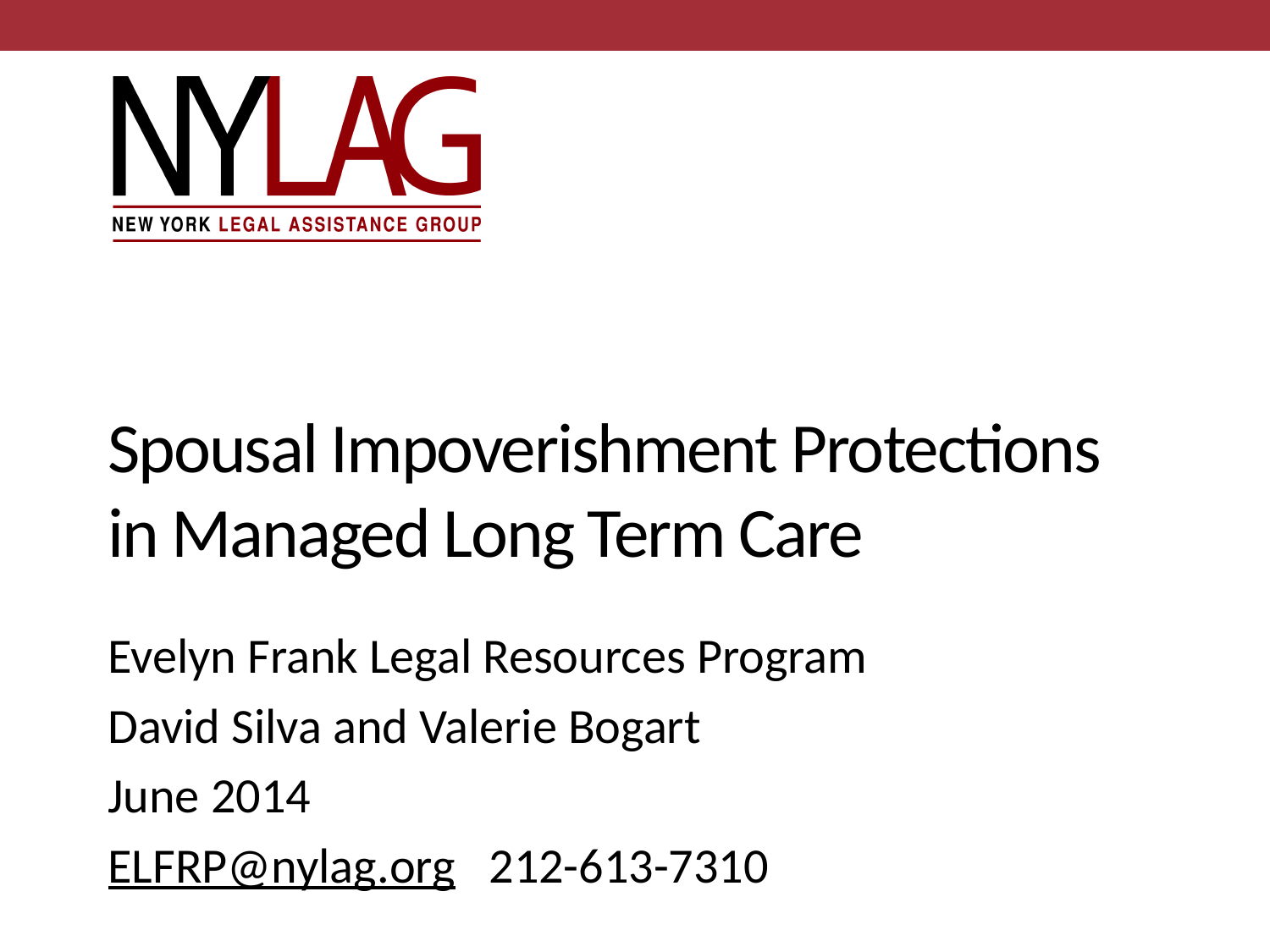

# Spousal Impoverishment Protections in Managed Long Term Care
Evelyn Frank Legal Resources Program
David Silva and Valerie Bogart
June 2014
ELFRP@nylag.org   212-613-7310